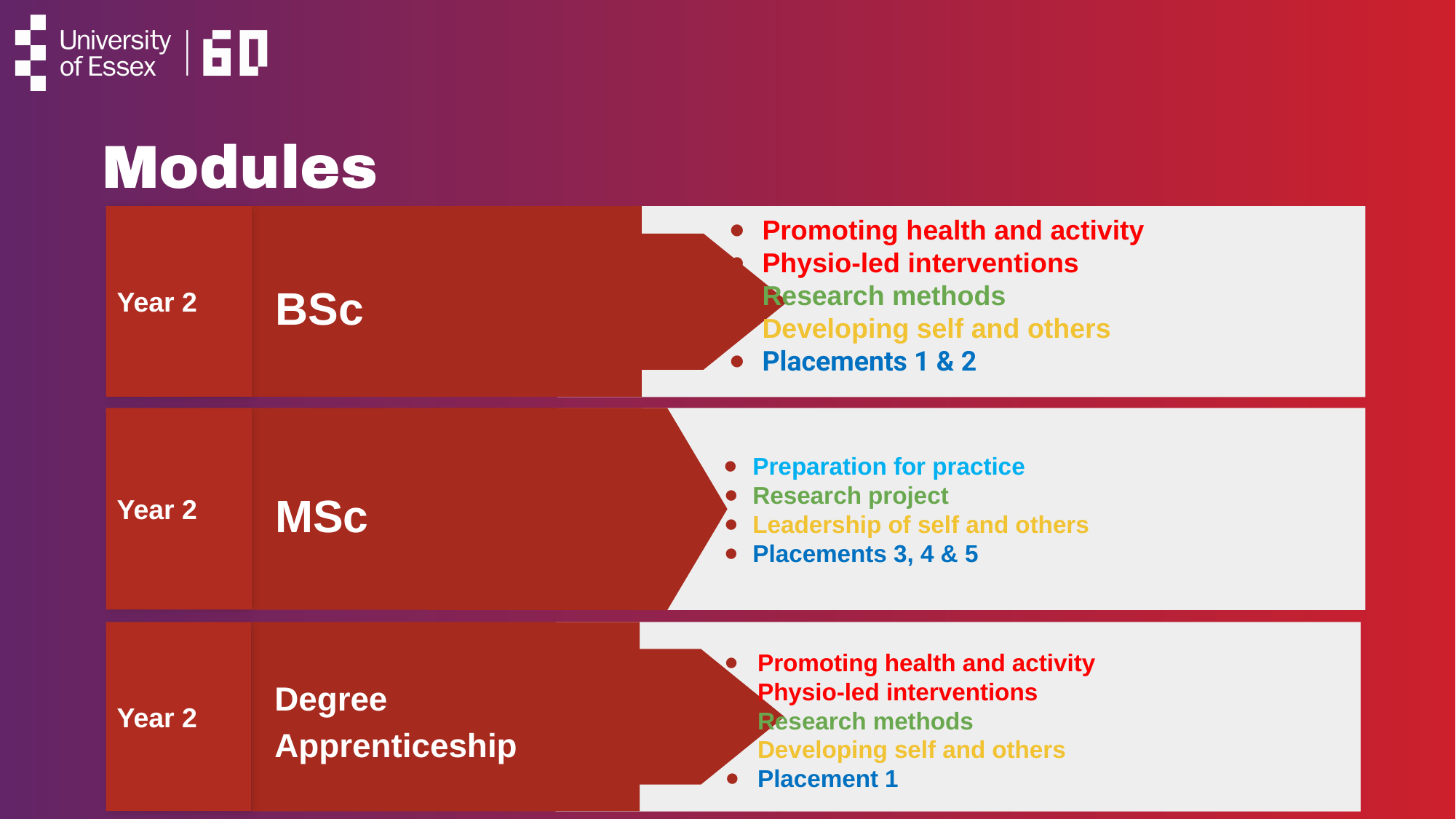

Modules

Year 2

Promoting health and activity
Physio-led interventions
Research methods
Developing self and others
Placements 1 & 2
BSc

Preparation for practice
Research project
Leadership of self and others
Placements 3, 4 & 5
Year 2

MSc

Year 2

Degree
Apprenticeship
Promoting health and activity
Physio-led interventions
Research methods
Developing self and others
Placement 1